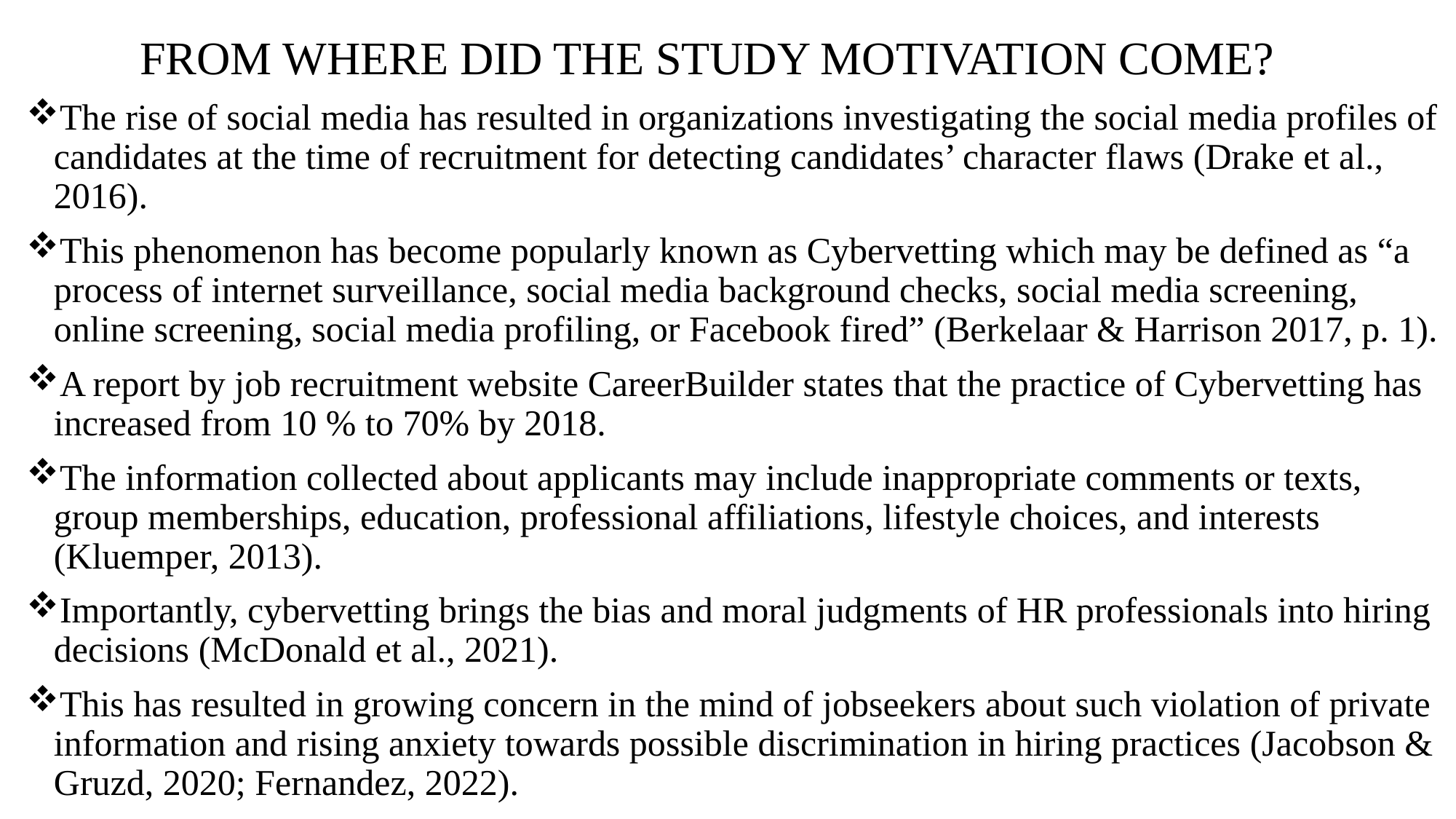

# FROM WHERE DID THE STUDY MOTIVATION COME?
The rise of social media has resulted in organizations investigating the social media profiles of candidates at the time of recruitment for detecting candidates’ character flaws (Drake et al., 2016).
This phenomenon has become popularly known as Cybervetting which may be defined as “a process of internet surveillance, social media background checks, social media screening, online screening, social media profiling, or Facebook fired” (Berkelaar & Harrison 2017, p. 1).
A report by job recruitment website CareerBuilder states that the practice of Cybervetting has increased from 10 % to 70% by 2018.
The information collected about applicants may include inappropriate comments or texts, group memberships, education, professional affiliations, lifestyle choices, and interests (Kluemper, 2013).
Importantly, cybervetting brings the bias and moral judgments of HR professionals into hiring decisions (McDonald et al., 2021).
This has resulted in growing concern in the mind of jobseekers about such violation of private information and rising anxiety towards possible discrimination in hiring practices (Jacobson & Gruzd, 2020; Fernandez, 2022).